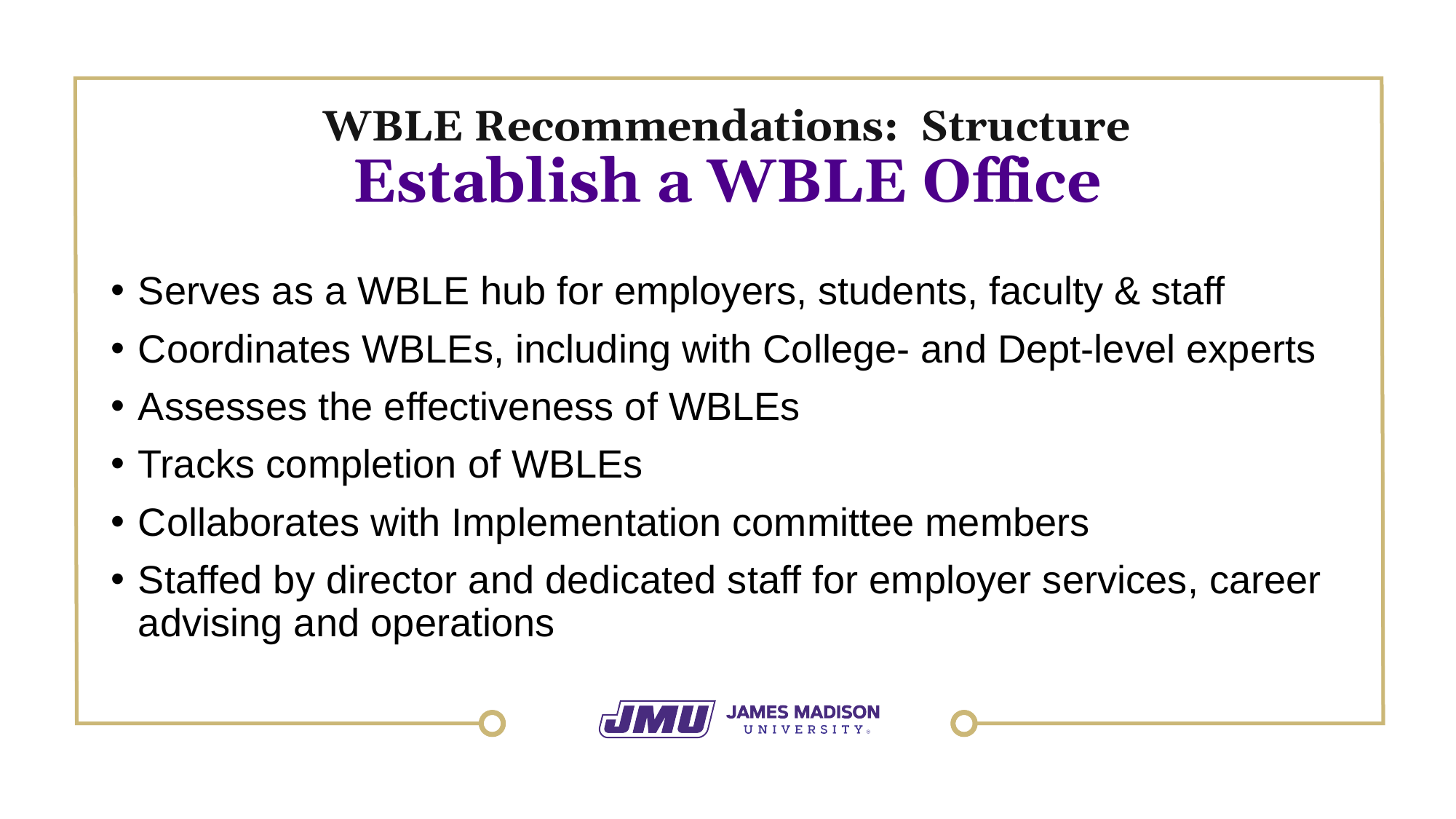

WBLE Recommendations:  Structure
Establish a WBLE Office
Serves as a WBLE hub for employers, students, faculty & staff
Coordinates WBLEs, including with College- and Dept-level experts
Assesses the effectiveness of WBLEs
Tracks completion of WBLEs
Collaborates with Implementation committee members
Staffed by director and dedicated staff for employer services, career advising and operations